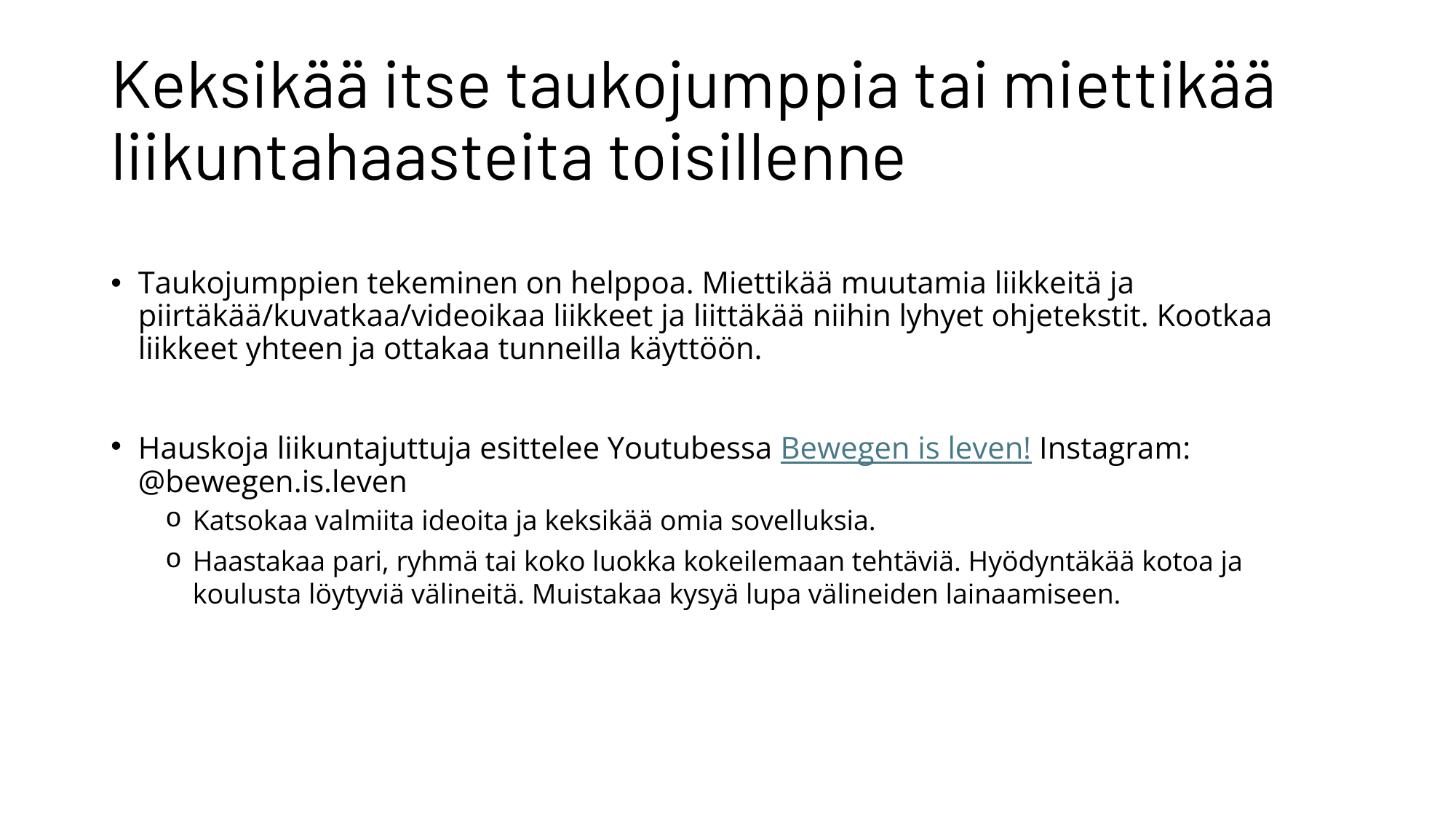

# Keksikää itse taukojumppia tai miettikää liikuntahaasteita toisillenne

Taukojumppien tekeminen on helppoa. Miettikää muutamia liikkeitä ja piirtäkää/kuvatkaa/videoikaa liikkeet ja liittäkää niihin lyhyet ohjetekstit. Kootkaa liikkeet yhteen ja ottakaa tunneilla käyttöön.

Hauskoja liikuntajuttuja esittelee Youtubessa Bewegen is leven! Instagram: @bewegen.is.leven
Katsokaa valmiita ideoita ja keksikää omia sovelluksia.
Haastakaa pari, ryhmä tai koko luokka kokeilemaan tehtäviä. Hyödyntäkää kotoa ja koulusta löytyviä välineitä. Muistakaa kysyä lupa välineiden lainaamiseen.